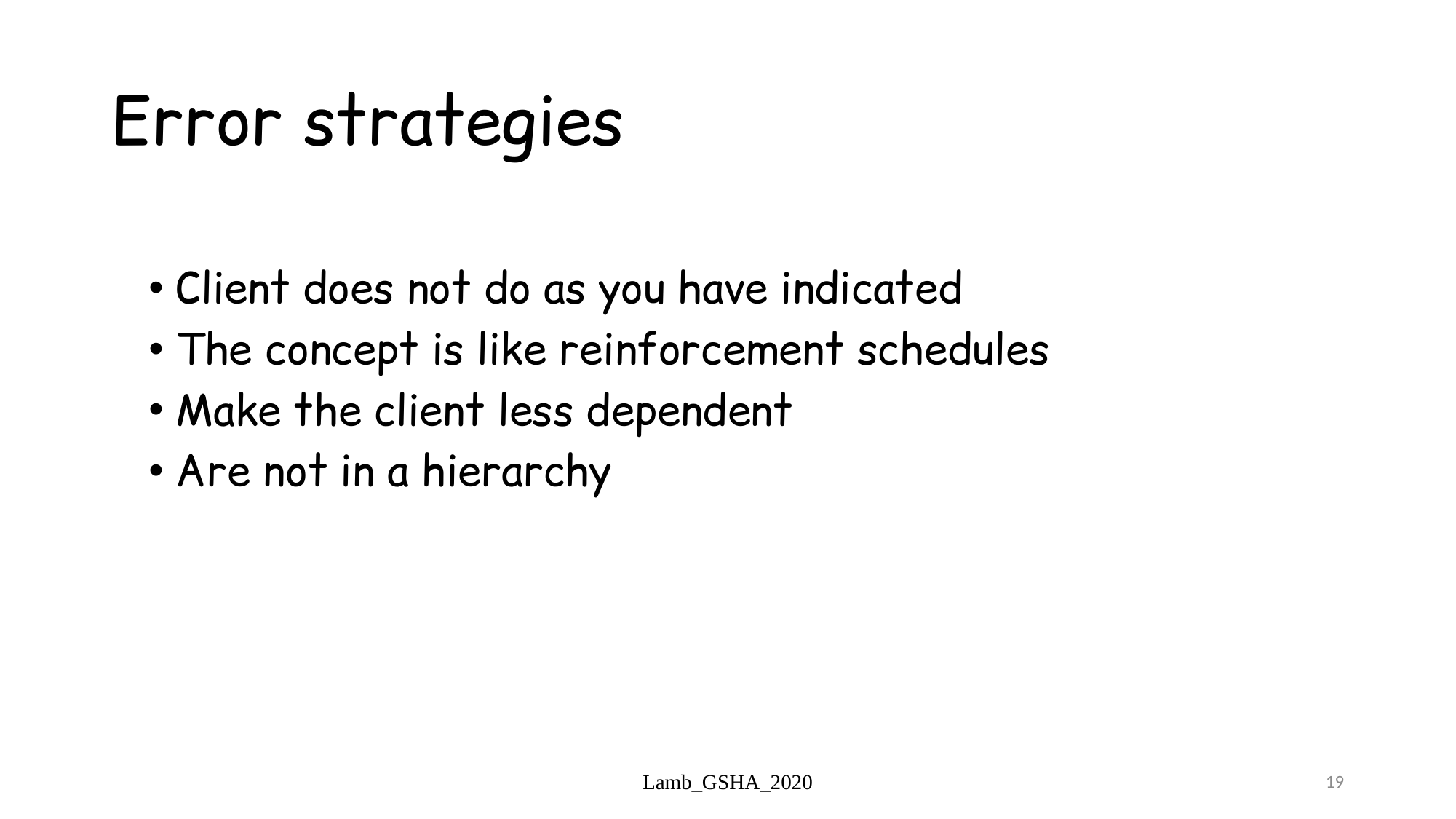

# Error strategies
Client does not do as you have indicated
The concept is like reinforcement schedules
Make the client less dependent
Are not in a hierarchy
Lamb_GSHA_2020
19